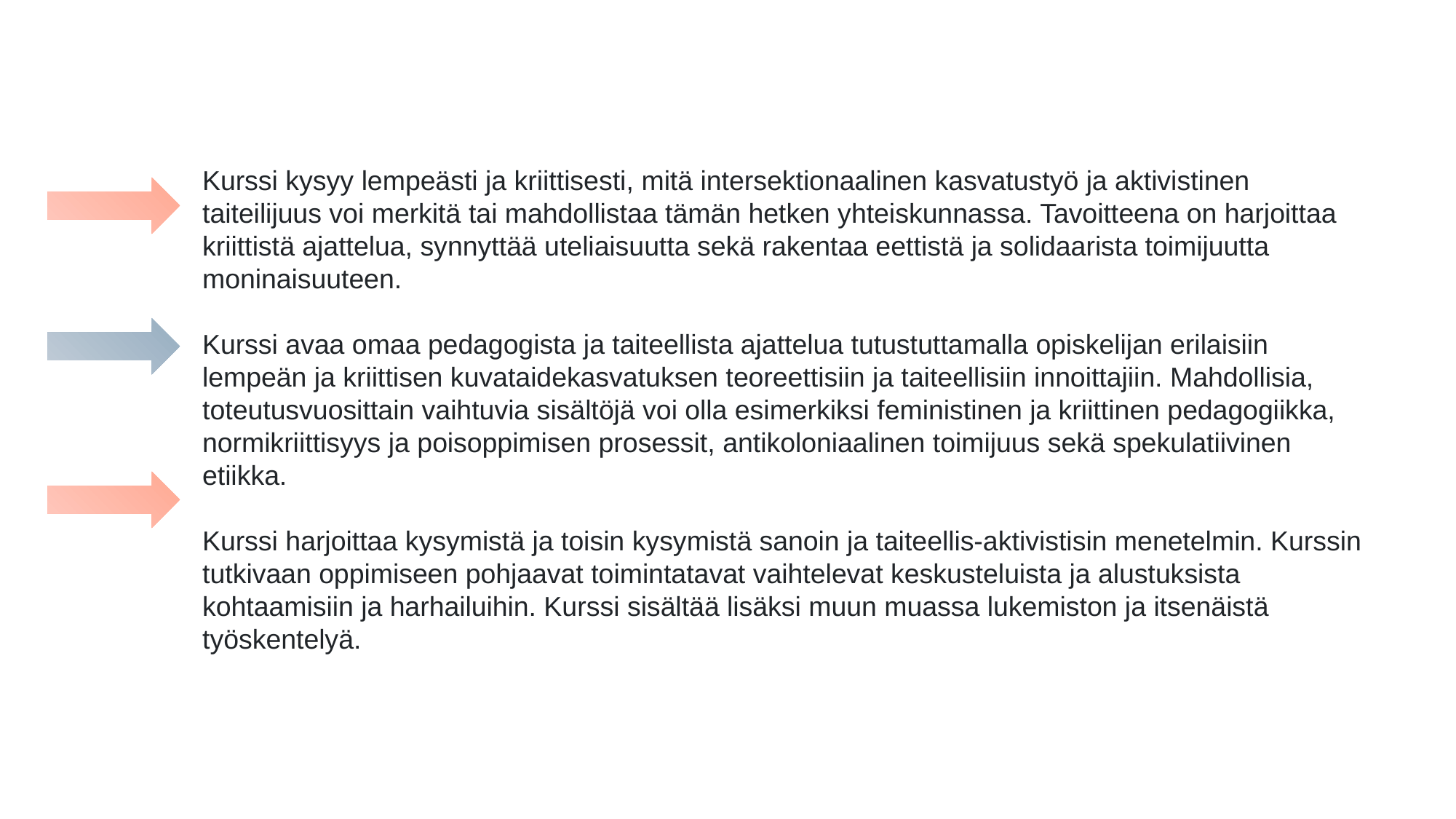

Kurssi kysyy lempeästi ja kriittisesti, mitä intersektionaalinen kasvatustyö ja aktivistinen taiteilijuus voi merkitä tai mahdollistaa tämän hetken yhteiskunnassa. Tavoitteena on harjoittaa kriittistä ajattelua, synnyttää uteliaisuutta sekä rakentaa eettistä ja solidaarista toimijuutta moninaisuuteen.

Kurssi avaa omaa pedagogista ja taiteellista ajattelua tutustuttamalla opiskelijan erilaisiin lempeän ja kriittisen kuvataidekasvatuksen teoreettisiin ja taiteellisiin innoittajiin. Mahdollisia, toteutusvuosittain vaihtuvia sisältöjä voi olla esimerkiksi feministinen ja kriittinen pedagogiikka, normikriittisyys ja poisoppimisen prosessit, antikoloniaalinen toimijuus sekä spekulatiivinen etiikka.

Kurssi harjoittaa kysymistä ja toisin kysymistä sanoin ja taiteellis-aktivistisin menetelmin. Kurssin tutkivaan oppimiseen pohjaavat toimintatavat vaihtelevat keskusteluista ja alustuksista kohtaamisiin ja harhailuihin. Kurssi sisältää lisäksi muun muassa lukemiston ja itsenäistä työskentelyä.